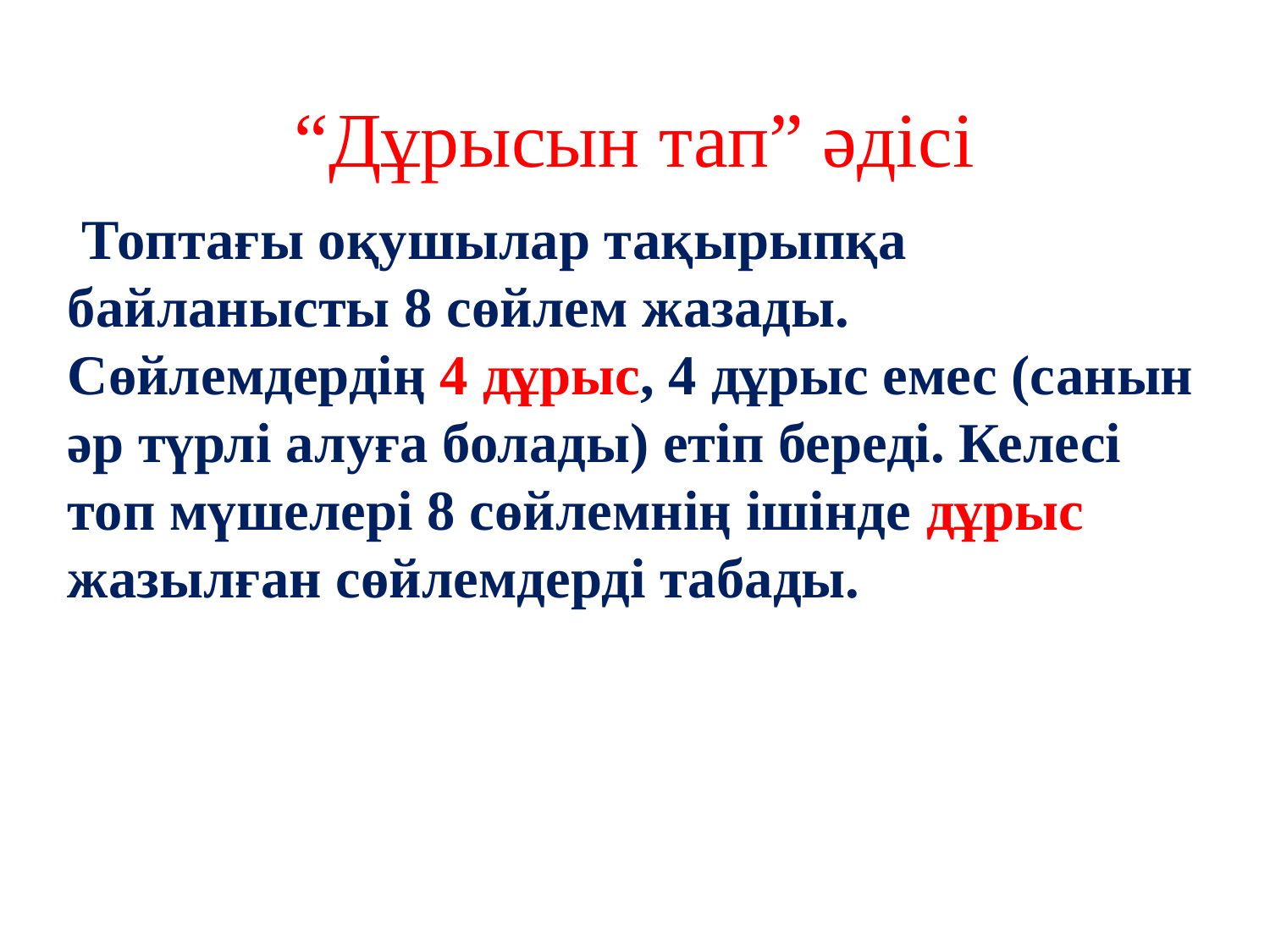

# “Дұрысын тап” әдісі
 Топтағы оқушылар тақырыпқа байланысты 8 сөйлем жазады. Сөйлемдердің 4 дұрыс, 4 дұрыс емес (санын әр түрлі алуға болады) етіп береді. Келесі топ мүшелері 8 сөйлемнің ішінде дұрыс жазылған сөйлемдерді табады.